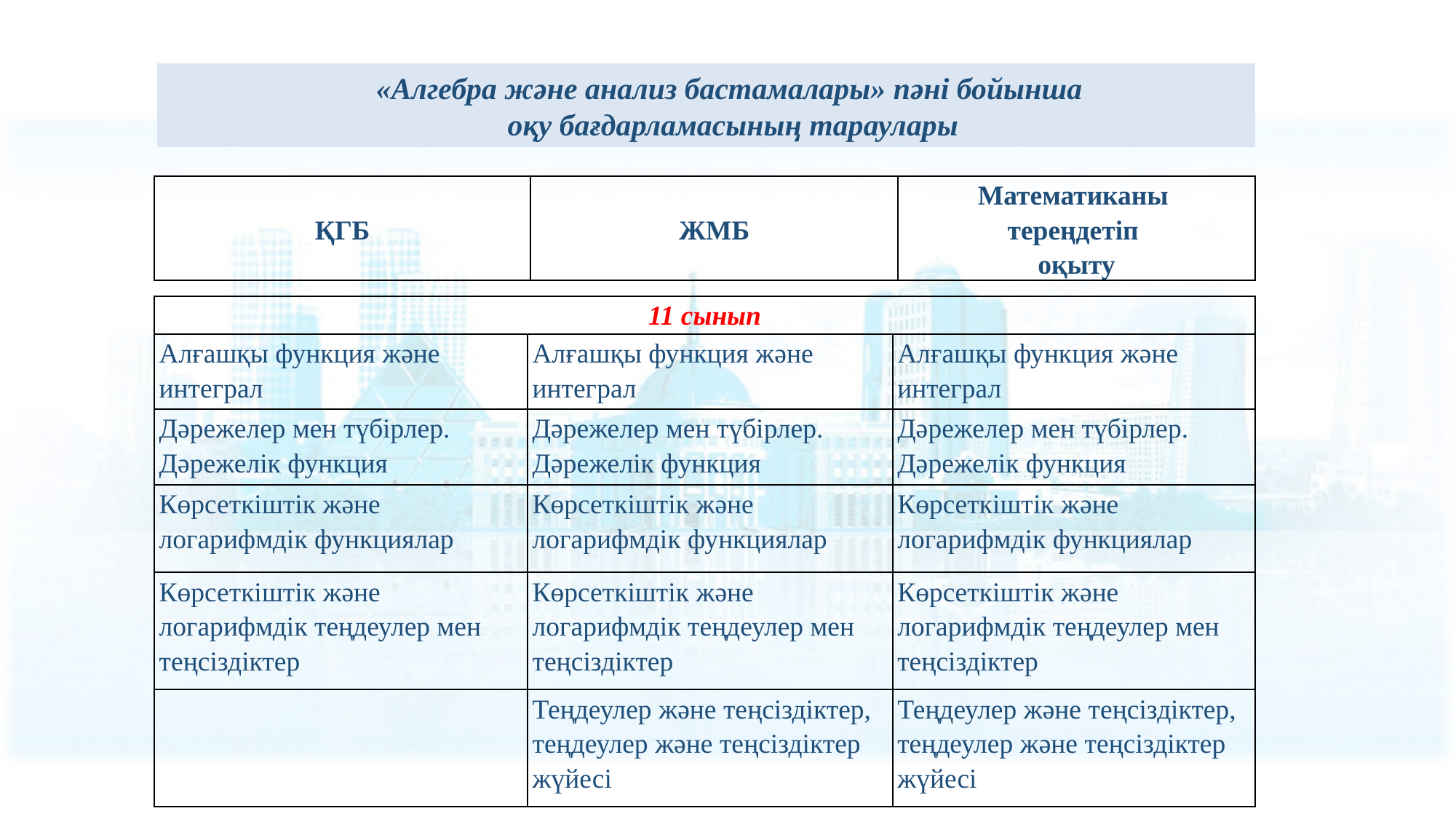

«Алгебра және анализ бастамалары» пәні бойынша
оқу бағдарламасының тараулары
| ҚГБ | ЖМБ | Математиканы тереңдетіп оқыту |
| --- | --- | --- |
| 11 сынып |  |  |
| --- | --- | --- |
| Алғашқы функция және интеграл | Алғашқы функция және интеграл | Алғашқы функция және интеграл |
| Дәрежелер мен түбірлер. Дәрежелік функция | Дәрежелер мен түбірлер. Дәрежелік функция | Дәрежелер мен түбірлер. Дәрежелік функция |
| Көрсеткіштік және логарифмдік функциялар | Көрсеткіштік және логарифмдік функциялар | Көрсеткіштік және логарифмдік функциялар |
| Көрсеткіштік және логарифмдік теңдеулер мен теңсіздіктер | Көрсеткіштік және логарифмдік теңдеулер мен теңсіздіктер | Көрсеткіштік және логарифмдік теңдеулер мен теңсіздіктер |
|  | Теңдеулер және теңсіздіктер, теңдеулер және теңсіздіктер жүйесі | Теңдеулер және теңсіздіктер, теңдеулер және теңсіздіктер жүйесі |